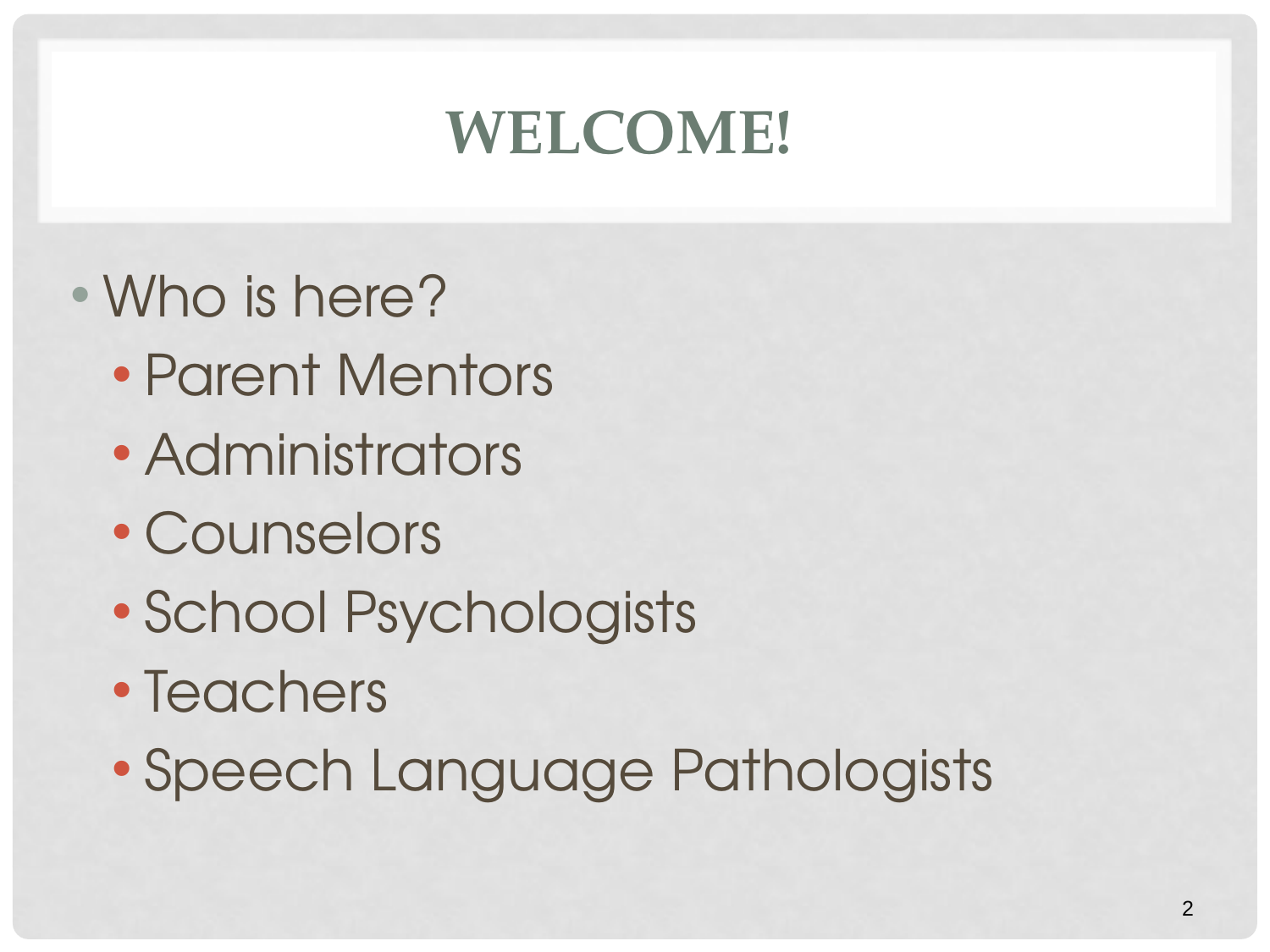

# Welcome!
Who is here?
Parent Mentors
Administrators
Counselors
School Psychologists
Teachers
Speech Language Pathologists
2